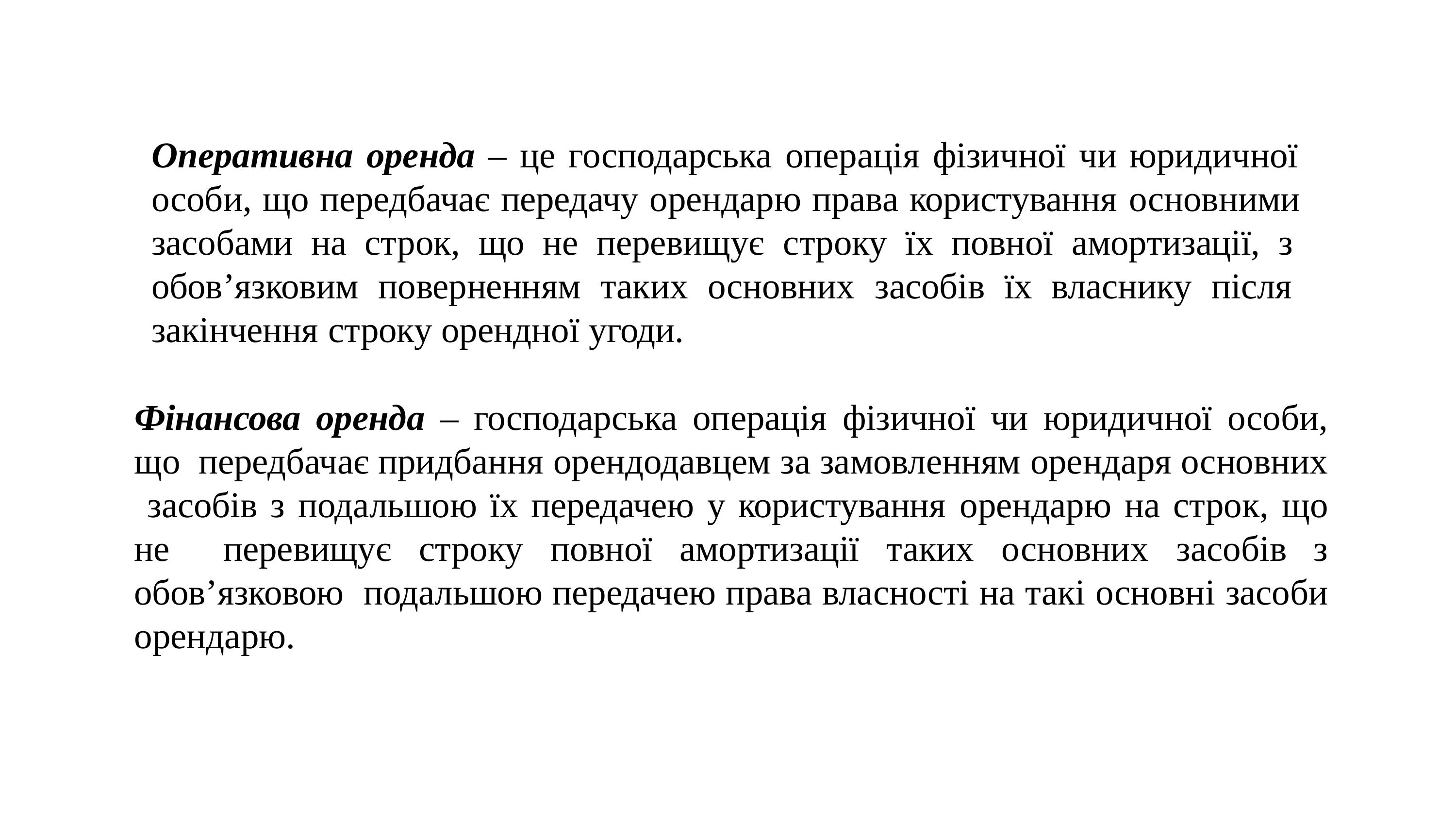

Оперативна оренда – це господарська операція фізичної чи юридичної  особи, що передбачає передачу орендарю права користування основними  засобами на строк, що не перевищує строку їх повної амортизації, з  обов’язковим поверненням таких основних засобів їх власнику після  закінчення строку орендної угоди.

Фінансова оренда – господарська операція фізичної чи юридичної особи, що  передбачає придбання орендодавцем за замовленням орендаря основних  засобів з подальшою їх передачею у користування орендарю на строк, що не  перевищує строку повної амортизації таких основних засобів з обов’язковою  подальшою передачею права власності на такі основні засоби орендарю.